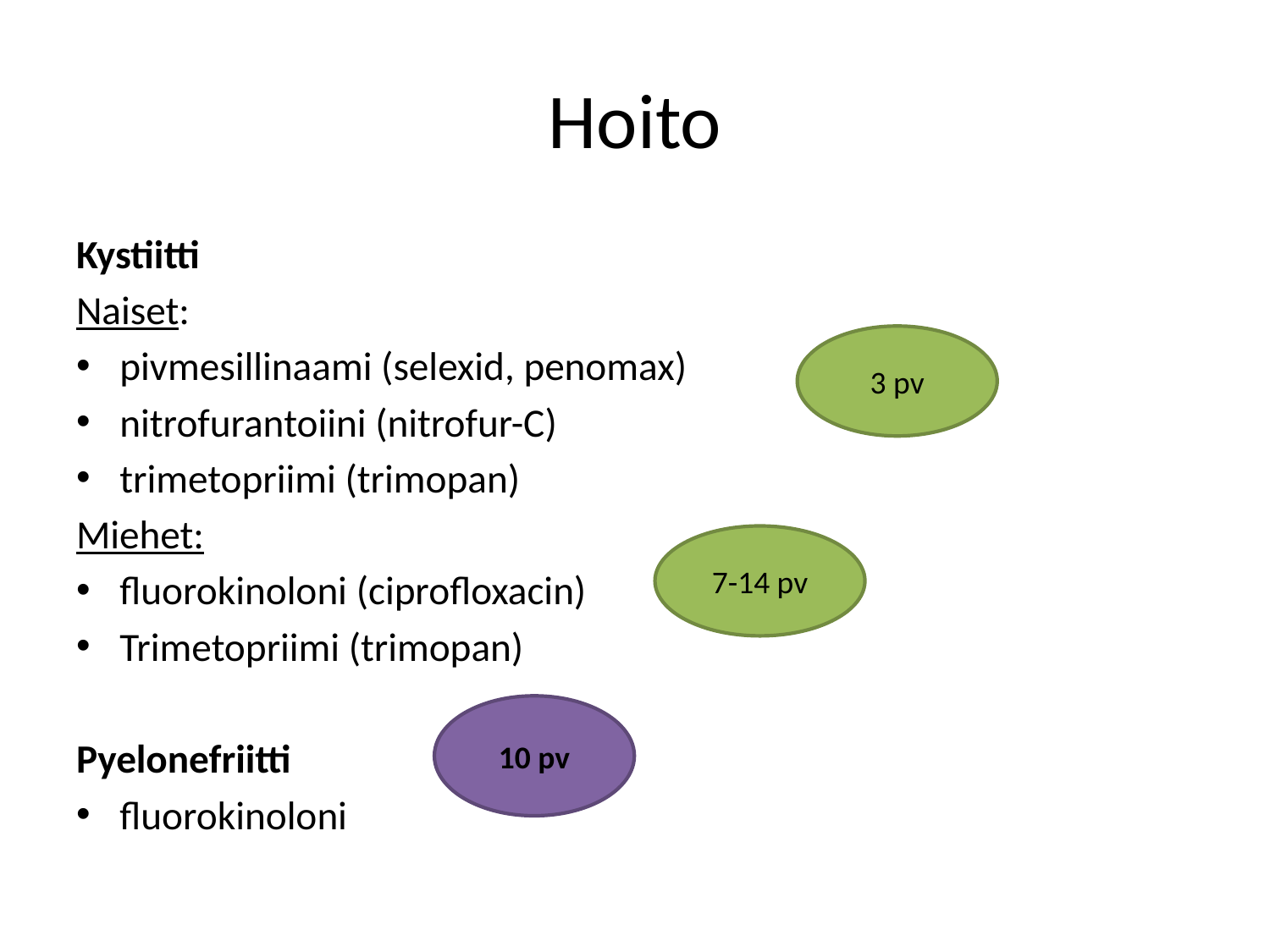

# Hoito
Kystiitti
Naiset:
pivmesillinaami (selexid, penomax)
nitrofurantoiini (nitrofur-C)
trimetopriimi (trimopan)
Miehet:
fluorokinoloni (ciprofloxacin)
Trimetopriimi (trimopan)

Pyelonefriitti
fluorokinoloni
3 pv
7-14 pv
10 pv